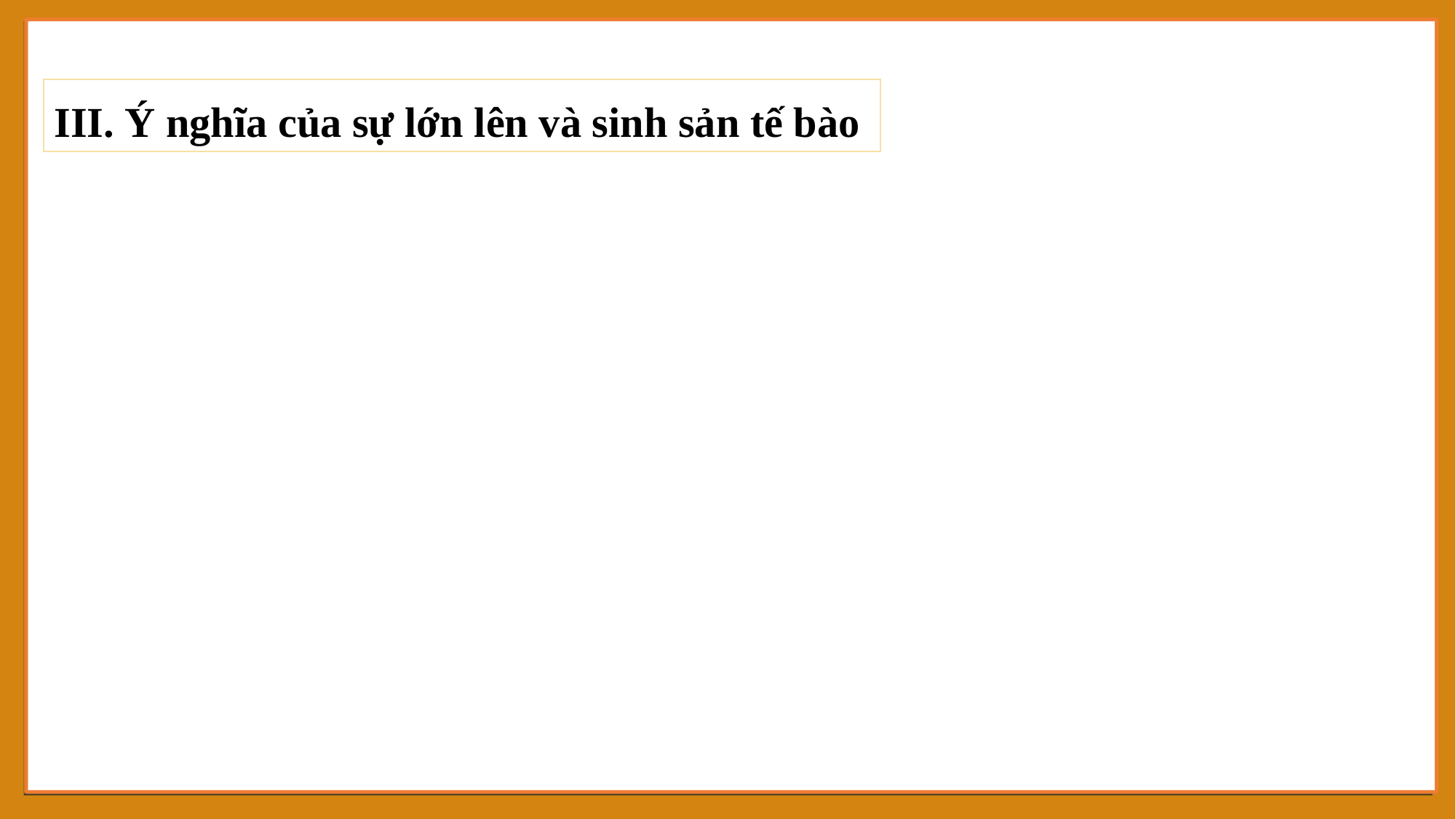

III. Ý nghĩa của sự lớn lên và sinh sản tế bào